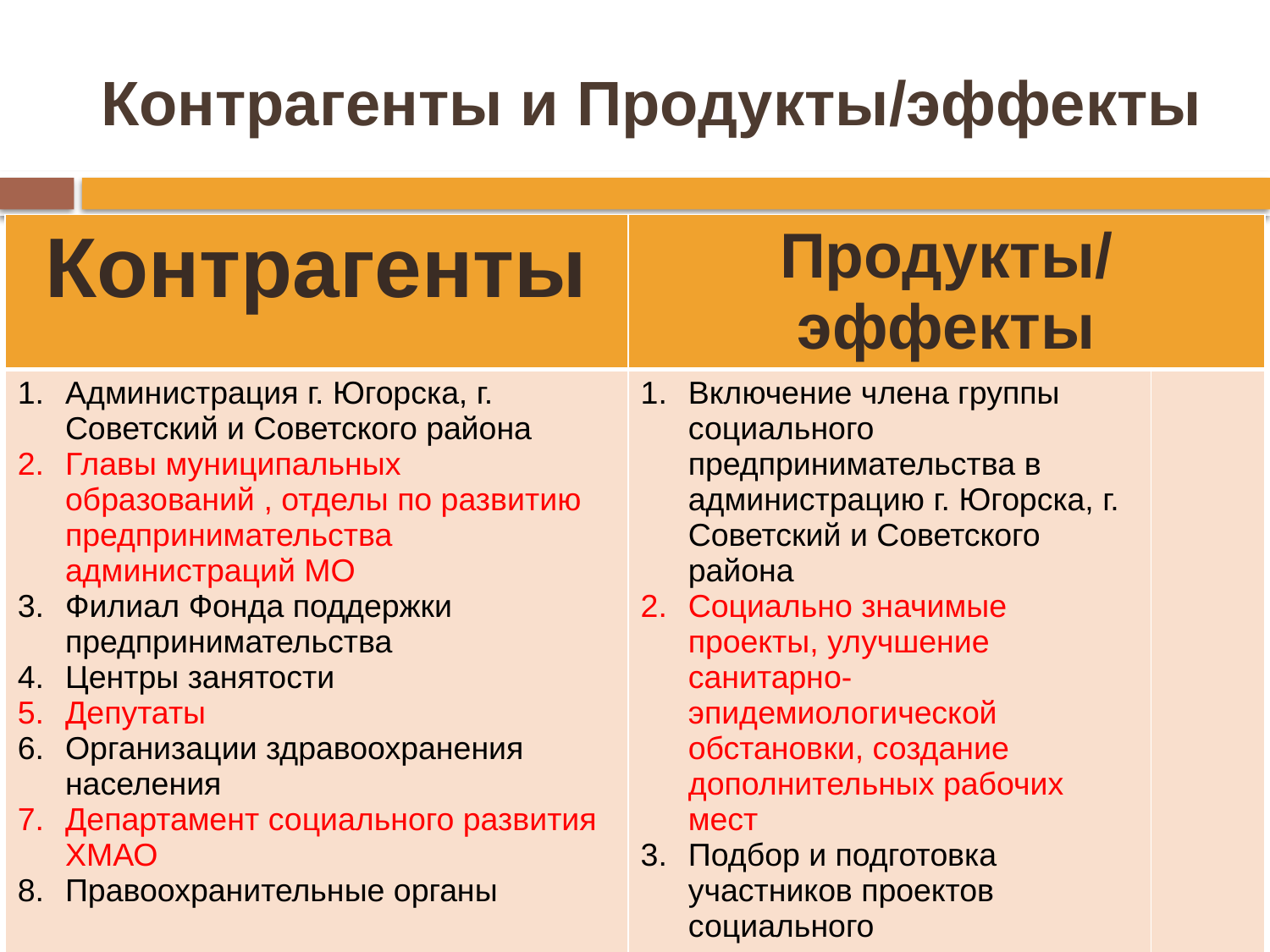

# Контрагенты и Продукты/эффекты
| Контрагенты | Продукты/эффекты |  |
| --- | --- | --- |
| Администрация г. Югорска, г. Советский и Советского района Главы муниципальных образований , отделы по развитию предпринимательства администраций МО Филиал Фонда поддержки предпринимательства Центры занятости Депутаты Организации здравоохранения населения Департамент социального развития ХМАО Правоохранительные органы | Включение члена группы социального предпринимательства в администрацию г. Югорска, г. Советский и Советского района Социально значимые проекты, улучшение санитарно-эпидемиологической обстановки, создание дополнительных рабочих мест Подбор и подготовка участников проектов социального предпринимательства Организация рабочих мест для незащищенных слоев населения Проекты законодательных инициатив социальной направленности Освобождение мест в лечебных учреждениях, перенаправление нуждающихся в специализированные учреждения Проект по передаче услуг в негосударственные учреждения Проект по работе с лицами условно-осужденными за совершение преступления , по профилактике повторных правонарушений и преступлений, социализация и ресоциализация данной категории лиц |  |
|  |  |  |
|  |  |  |